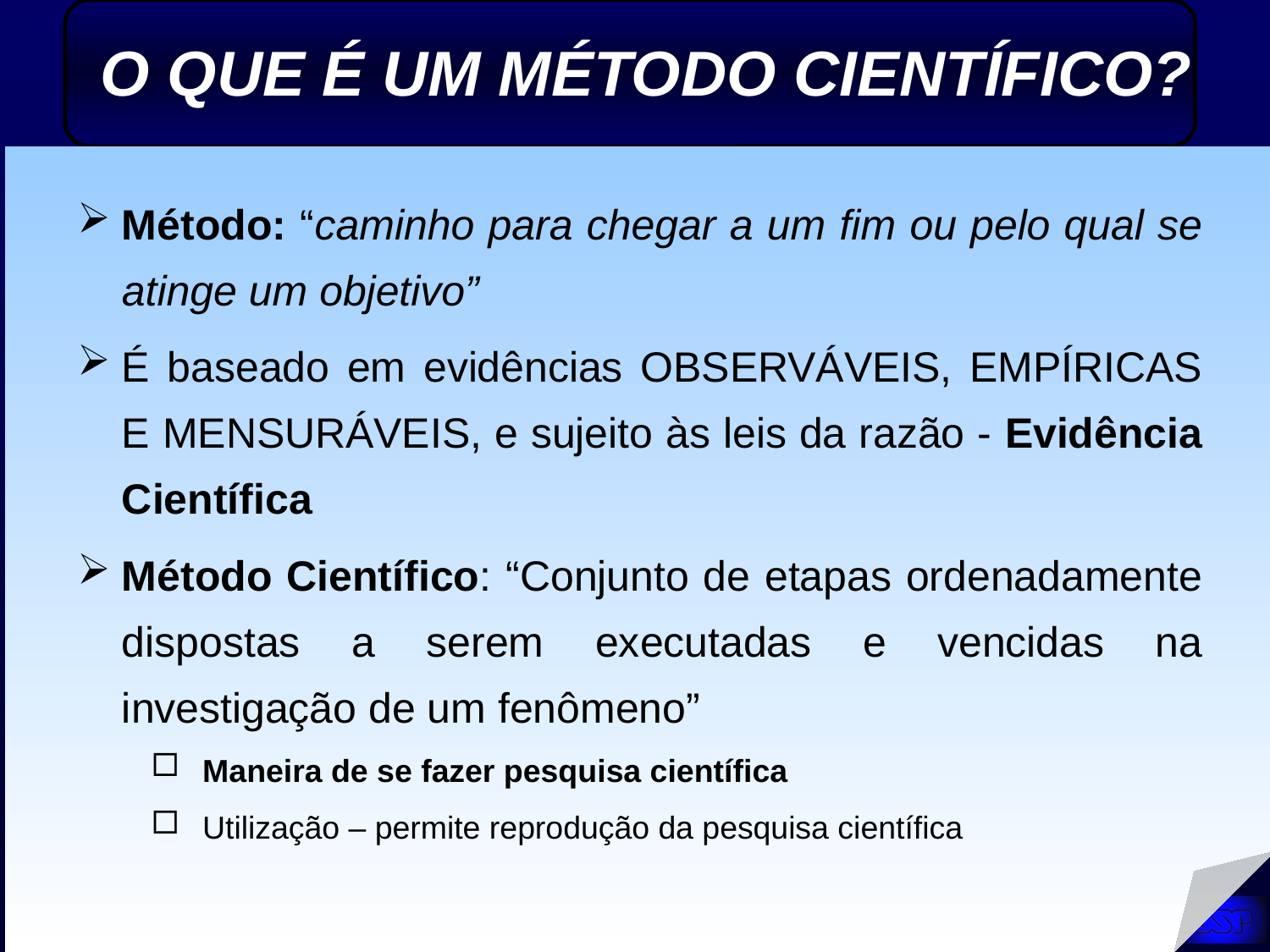

O QUE É UM MÉTODO CIENTÍFICO?
Método: “caminho para chegar a um fim ou pelo qual se atinge um objetivo”
É baseado em evidências OBSERVÁVEIS, EMPÍRICAS E MENSURÁVEIS, e sujeito às leis da razão - Evidência Científica
Método Científico: “Conjunto de etapas ordenadamente dispostas a serem executadas e vencidas na investigação de um fenômeno”
Maneira de se fazer pesquisa científica
Utilização – permite reprodução da pesquisa científica